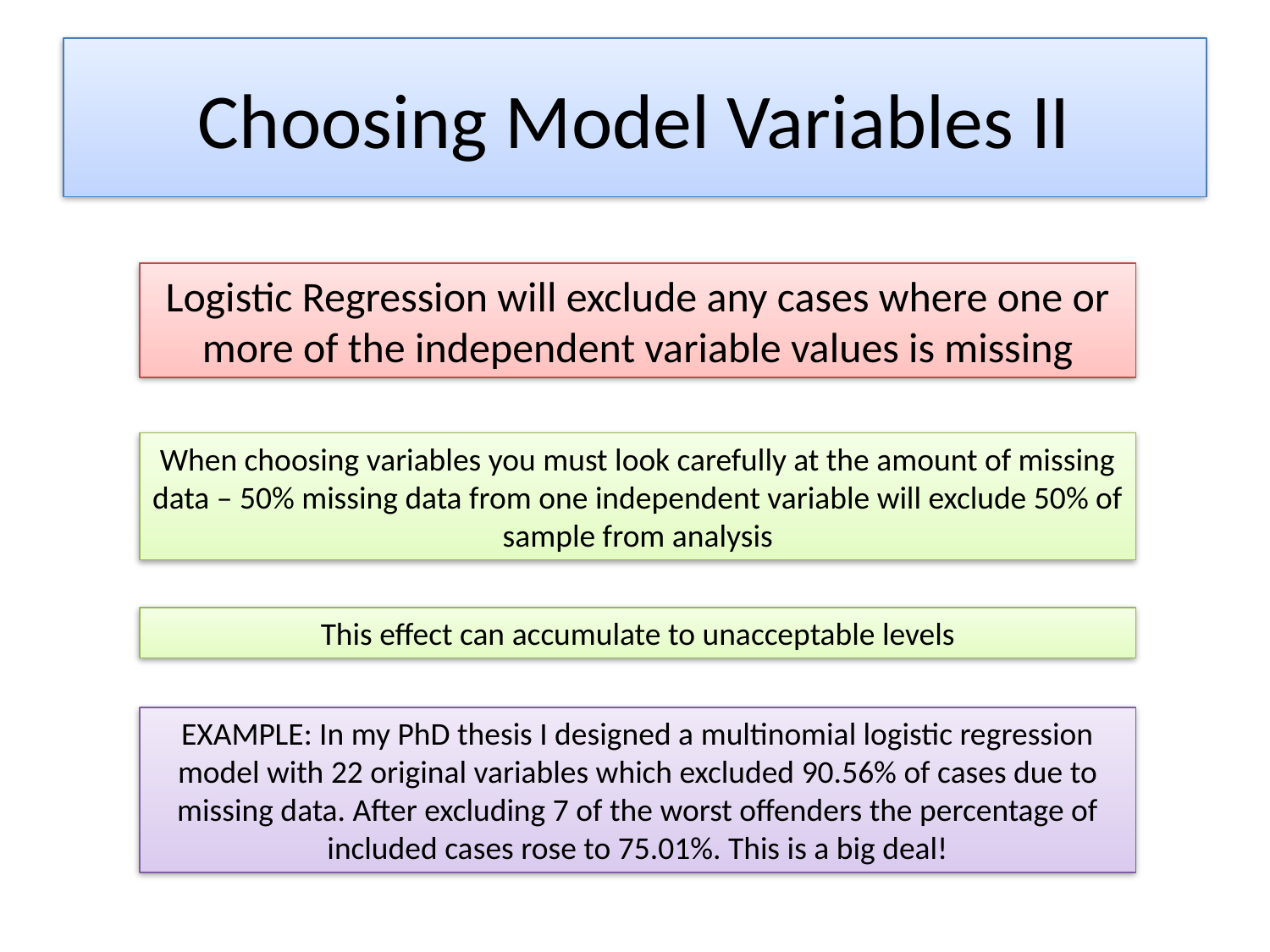

# Choosing Model Variables II
Logistic Regression will exclude any cases where one or more of the independent variable values is missing
When choosing variables you must look carefully at the amount of missing data – 50% missing data from one independent variable will exclude 50% of sample from analysis
This effect can accumulate to unacceptable levels
EXAMPLE: In my PhD thesis I designed a multinomial logistic regression model with 22 original variables which excluded 90.56% of cases due to missing data. After excluding 7 of the worst offenders the percentage of included cases rose to 75.01%. This is a big deal!